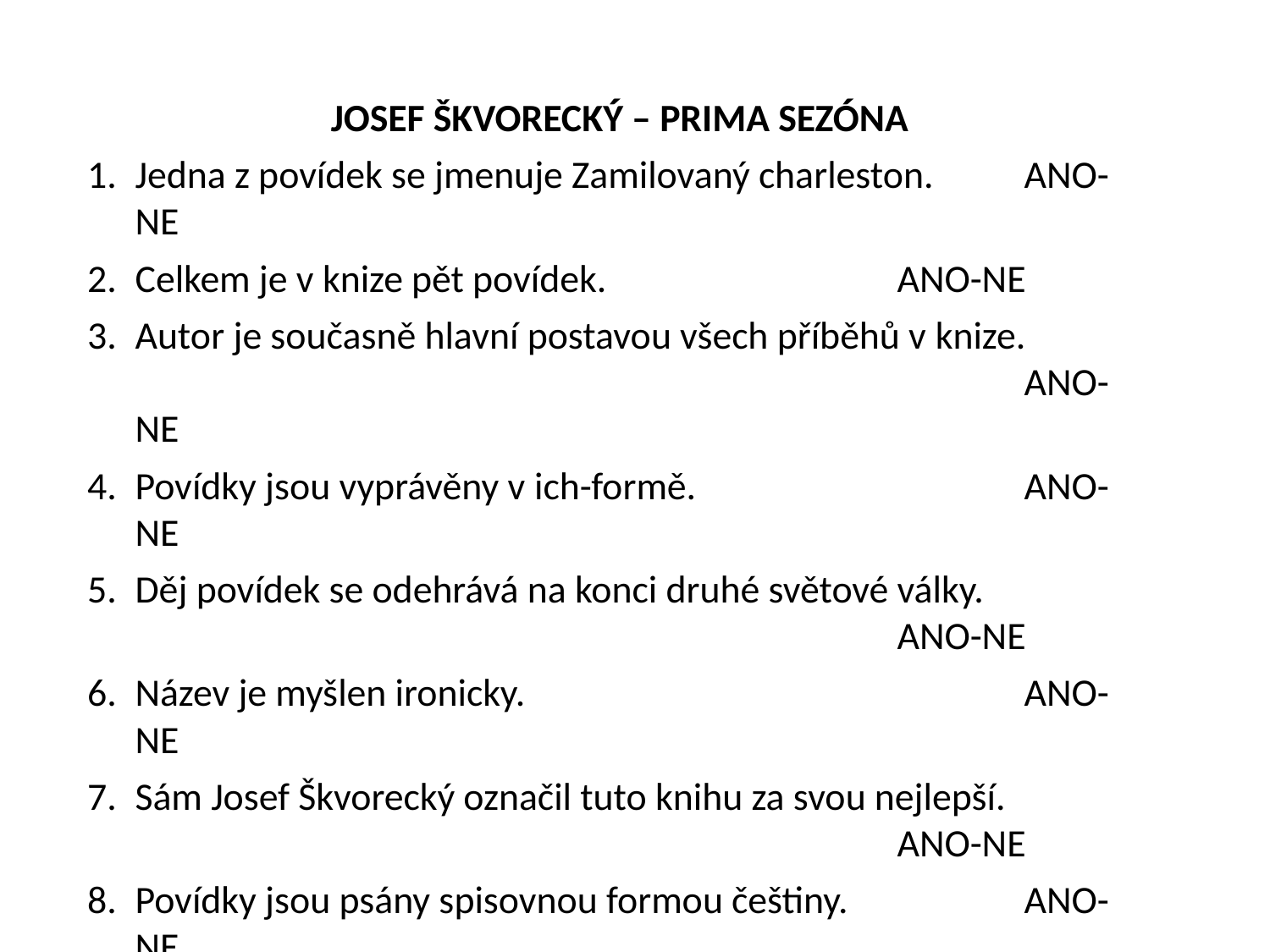

JOSEF ŠKVORECKÝ – PRIMA SEZÓNA
Jedna z povídek se jmenuje Zamilovaný charleston. 	ANO-NE
Celkem je v knize pět povídek.			ANO-NE
Autor je současně hlavní postavou všech příběhů v knize.								ANO-NE
Povídky jsou vyprávěny v ich-formě.			ANO-NE
Děj povídek se odehrává na konci druhé světové války.								ANO-NE
Název je myšlen ironicky.				ANO-NE
Sám Josef Škvorecký označil tuto knihu za svou nejlepší.								ANO-NE
Povídky jsou psány spisovnou formou češtiny.		ANO-NE
Z povídek lze vyčíst americký vliv a obdiv.		ANO-NE
Hlavní postava vystupuje i v jiných Škvoreckého knihách.								ANO-NE